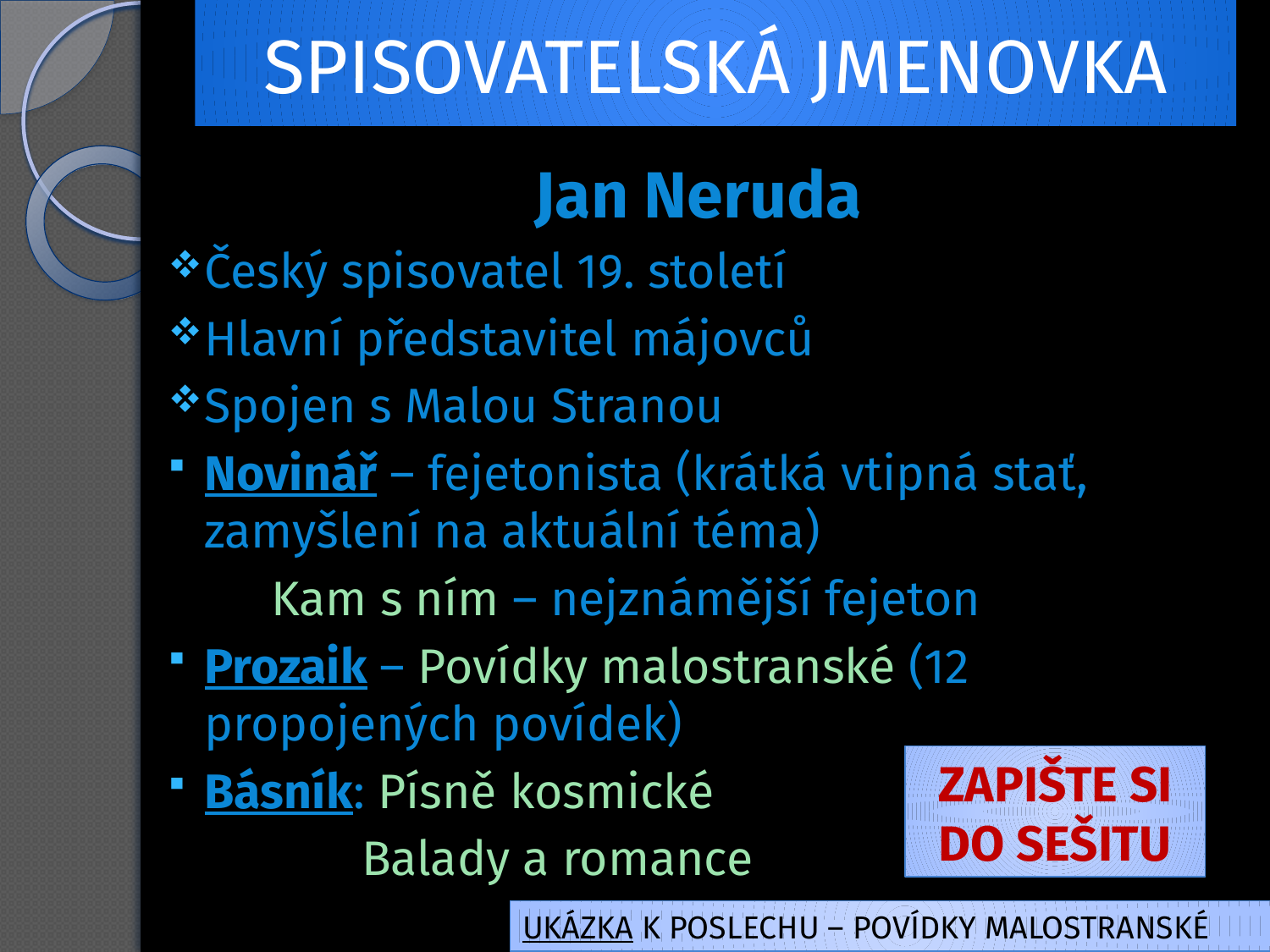

# SPISOVATELSKÁ JMENOVKA
Jan Neruda
Český spisovatel 19. století
Hlavní představitel májovců
Spojen s Malou Stranou
Novinář – fejetonista (krátká vtipná stať, zamyšlení na aktuální téma)
        Kam s ním – nejznámější fejeton
Prozaik – Povídky malostranské (12 propojených povídek)
Básník: Písně kosmické
               Balady a romance
ZAPIŠTE SI DO SEŠITU
UKÁZKA K POSLECHU – POVÍDKY MALOSTRANSKÉ